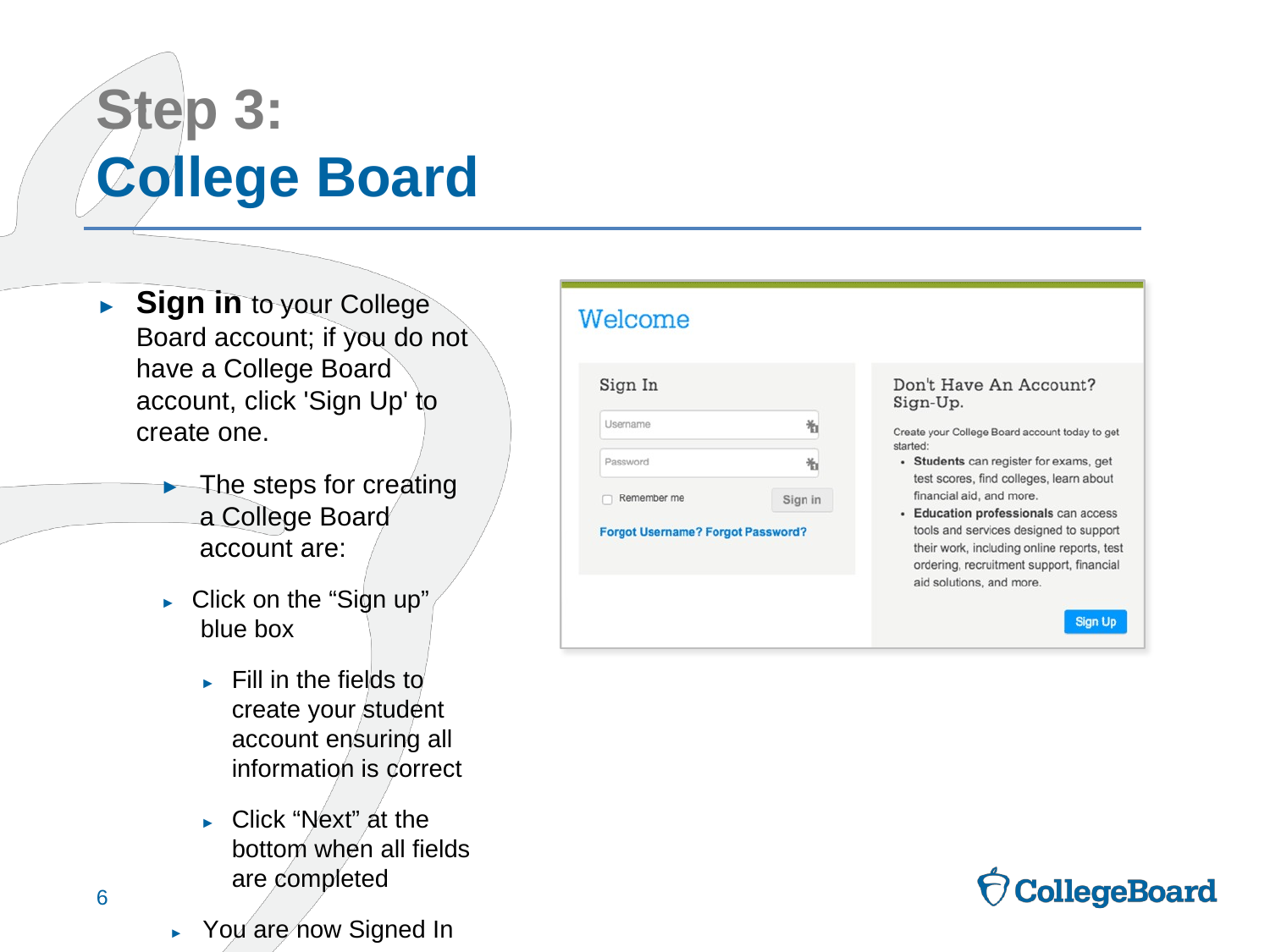

# Step 3:
College Board

►	Sign in to your College Board account; if you do not have a College Board account, click 'Sign Up' to create one.
►	The steps for creating a College Board account are:
►    Click on the “Sign up” blue box
►    Fill in the fields to create your student account ensuring all information is correct
►    Click “Next” at the bottom when all fields are completed
►    You are now Signed In

.
6